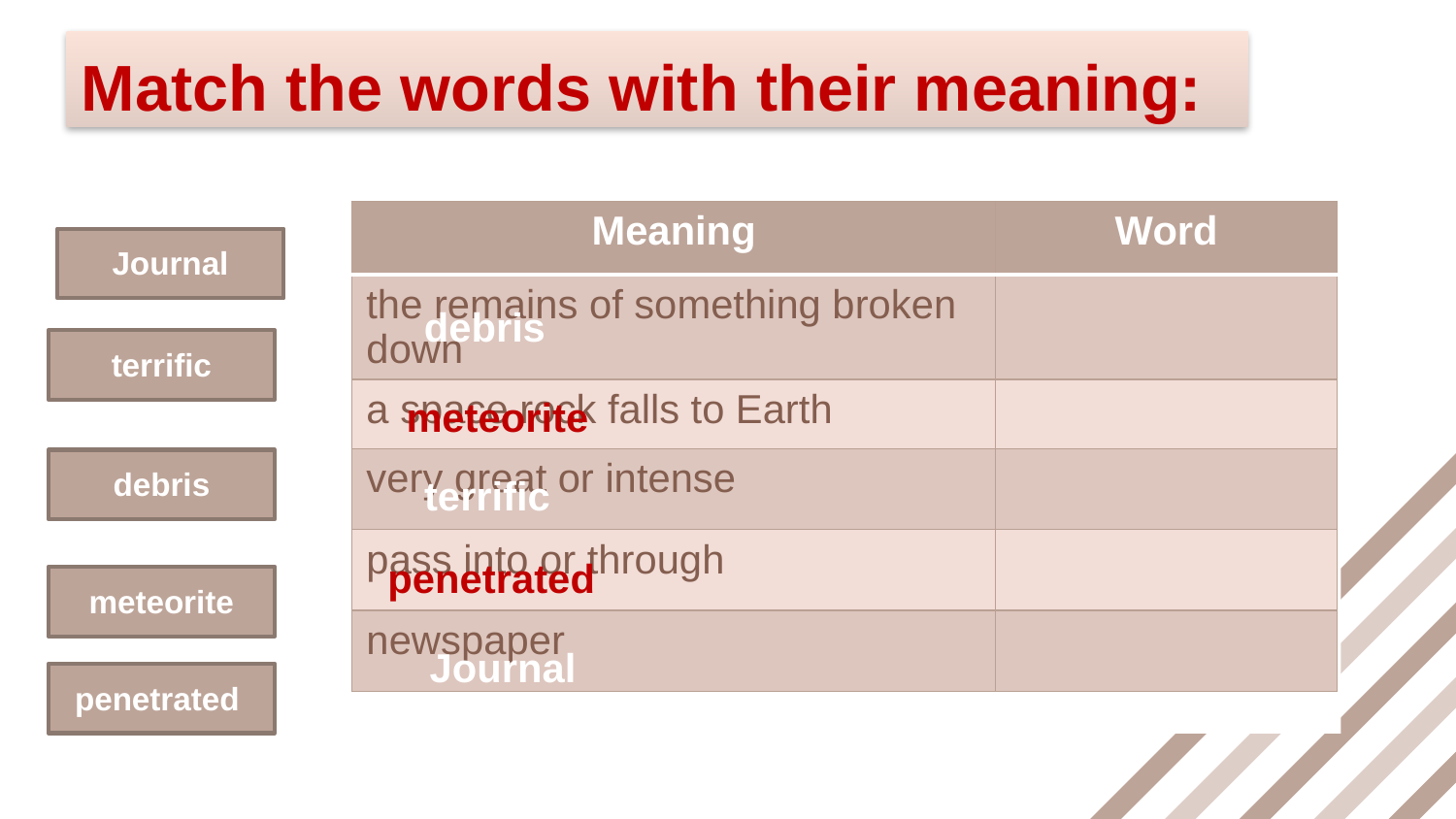

Match the words with their meaning:
| Meaning | Word |
| --- | --- |
| the remains of something broken down |  |
| a space rock falls to Earth |  |
| very great or intense |  |
| pass into or through |  |
| newspaper |  |
Journal
debris
terrific
meteorite
debris
terrific
penetrated
meteorite
Journal
penetrated